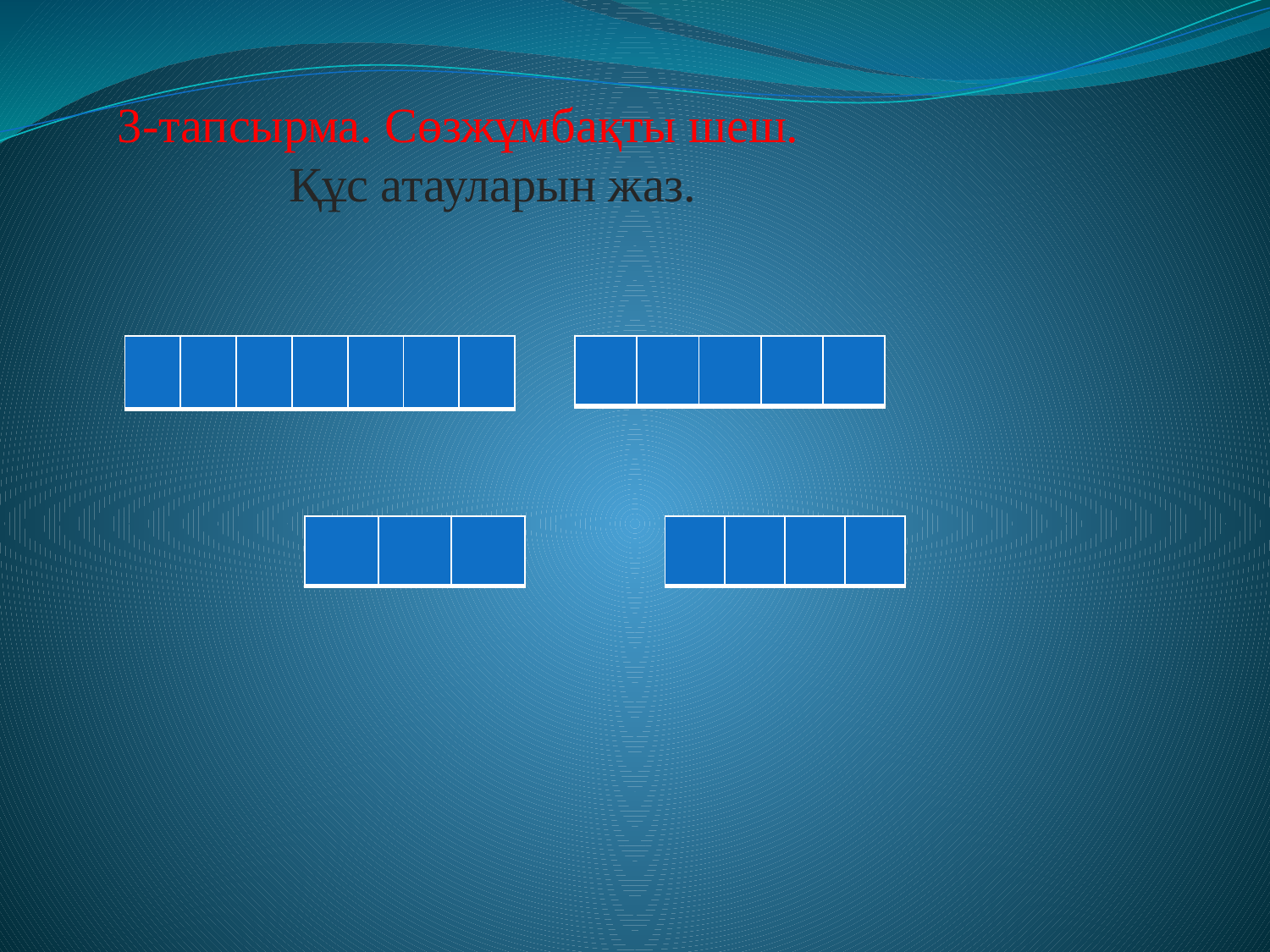

3-тапсырма. Сөзжұмбақты шеш.
              Құс атауларын жаз.

|  |  |  |  |  |  |  |
| --- | --- | --- | --- | --- | --- | --- |
|  |  |  |  |  |
| --- | --- | --- | --- | --- |
|  |  |  |
| --- | --- | --- |
|  |  |  |  |
| --- | --- | --- | --- |